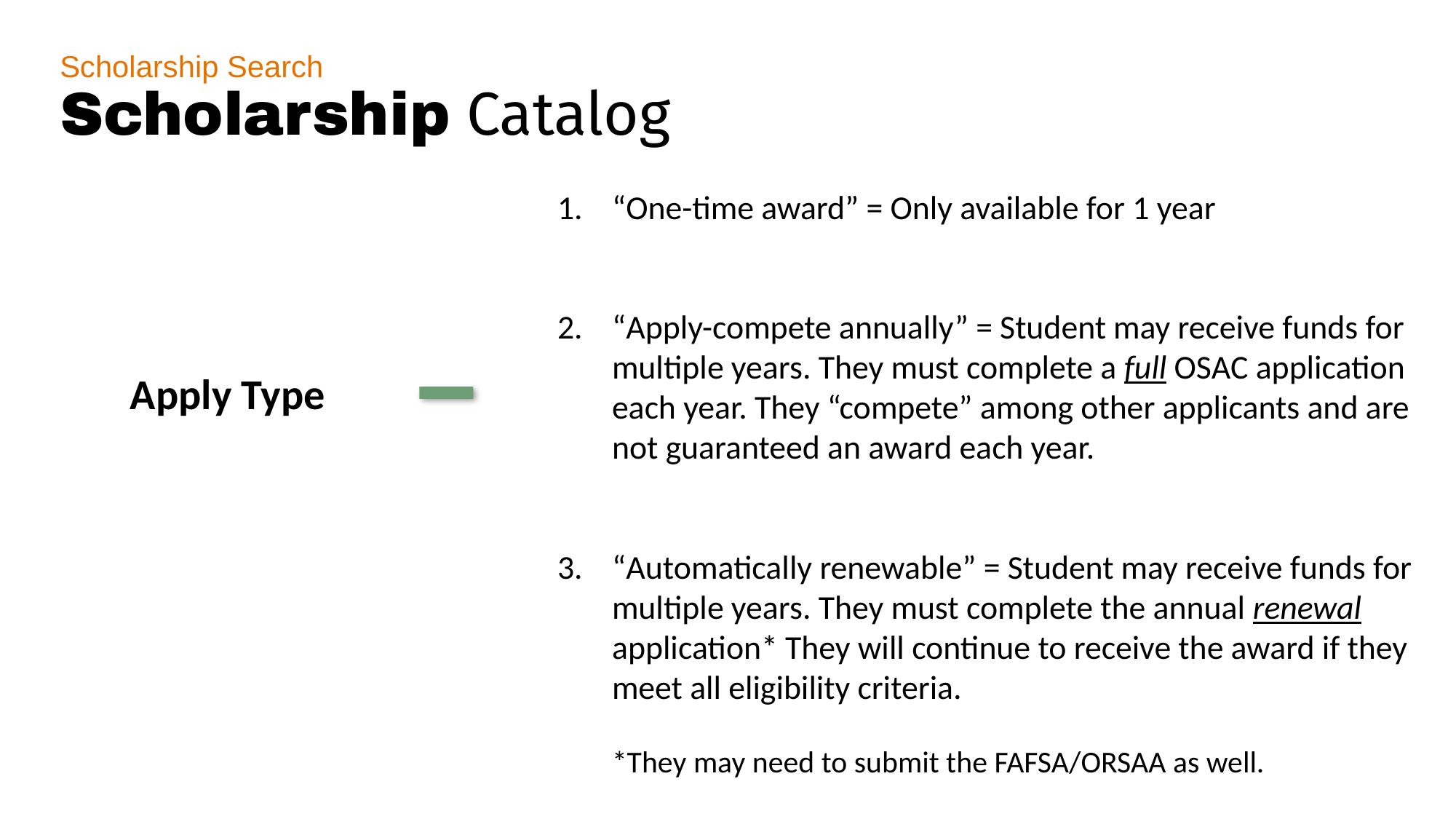

Scholarship Search
Scholarship Catalog
“One-time award” = Only available for 1 year

“Apply-compete annually” = Student may receive funds for multiple years. They must complete a full OSAC application each year. They “compete” among other applicants and are not guaranteed an award each year.

“Automatically renewable” = Student may receive funds for multiple years. They must complete the annual renewal application* They will continue to receive the award if they meet all eligibility criteria.

*They may need to submit the FAFSA/ORSAA as well.
Apply Type